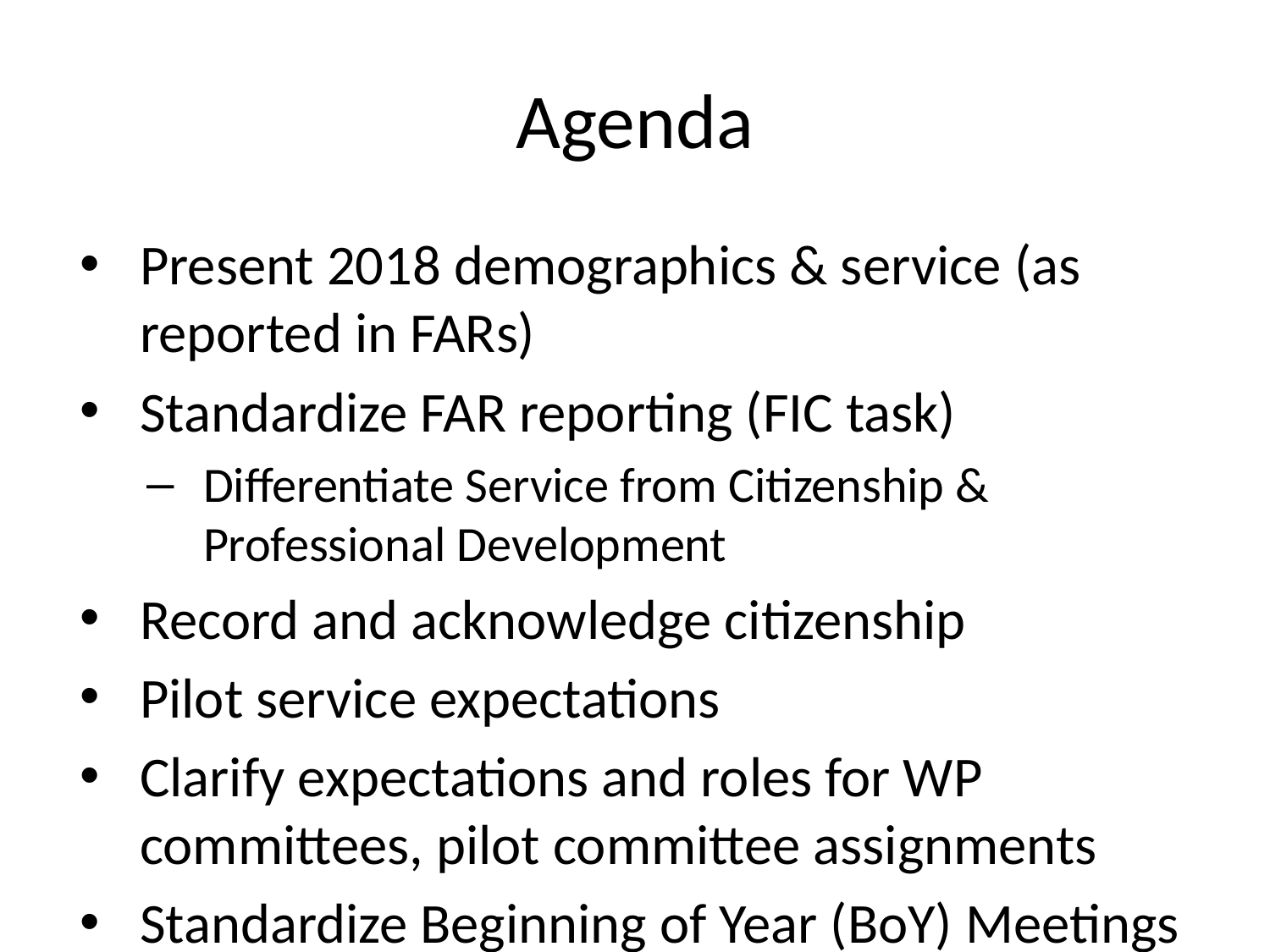

# Agenda
Present 2018 demographics & service (as reported in FARs)
Standardize FAR reporting (FIC task)
Differentiate Service from Citizenship & Professional Development
Record and acknowledge citizenship
Pilot service expectations
Clarify expectations and roles for WP committees, pilot committee assignments
Standardize Beginning of Year (BoY) Meetings